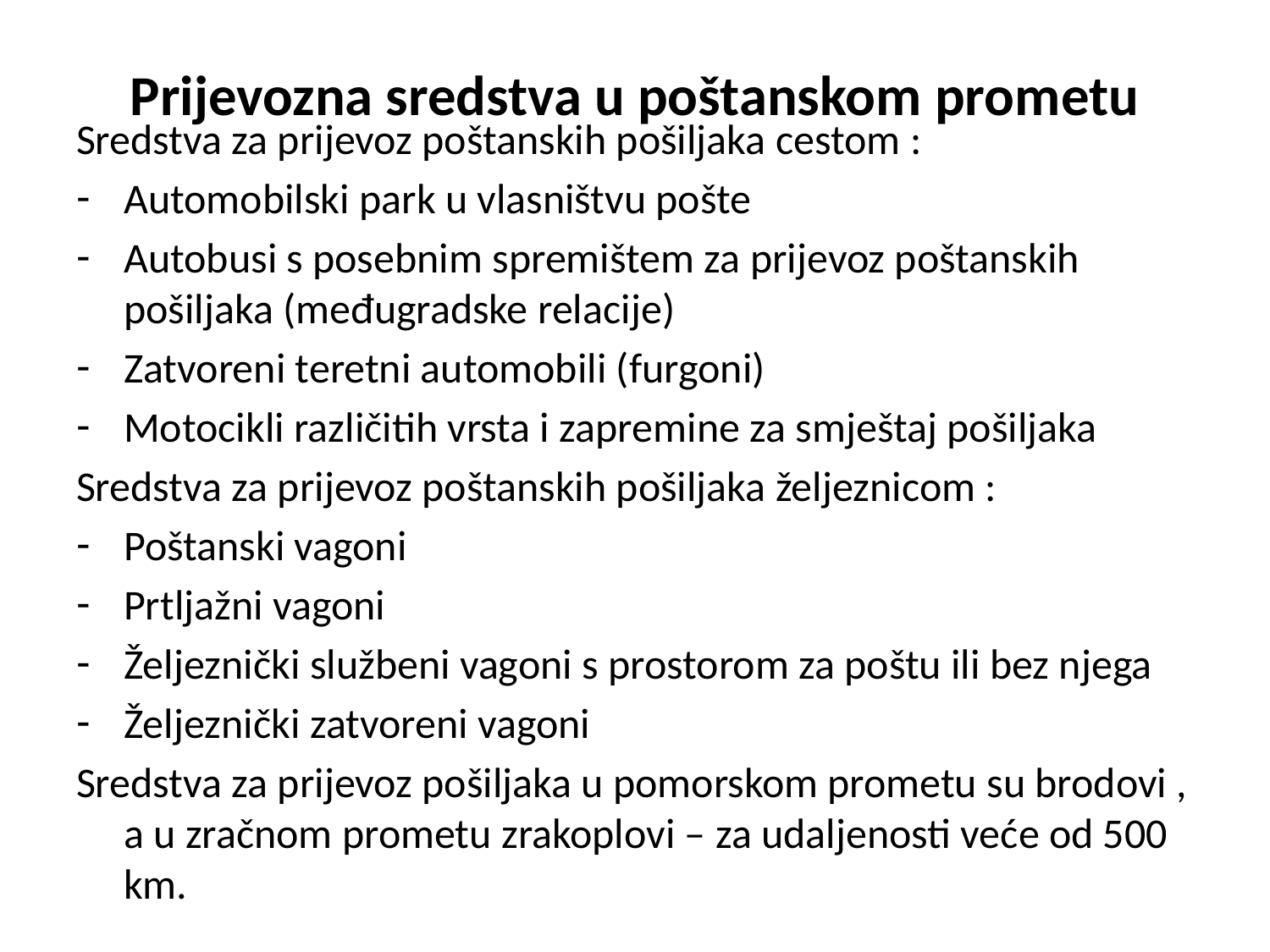

# Prijevozna sredstva u poštanskom prometu
Sredstva za prijevoz poštanskih pošiljaka cestom :
Automobilski park u vlasništvu pošte
Autobusi s posebnim spremištem za prijevoz poštanskih pošiljaka (međugradske relacije)
Zatvoreni teretni automobili (furgoni)
Motocikli različitih vrsta i zapremine za smještaj pošiljaka
Sredstva za prijevoz poštanskih pošiljaka željeznicom :
Poštanski vagoni
Prtljažni vagoni
Željeznički službeni vagoni s prostorom za poštu ili bez njega
Željeznički zatvoreni vagoni
Sredstva za prijevoz pošiljaka u pomorskom prometu su brodovi , a u zračnom prometu zrakoplovi – za udaljenosti veće od 500 km.